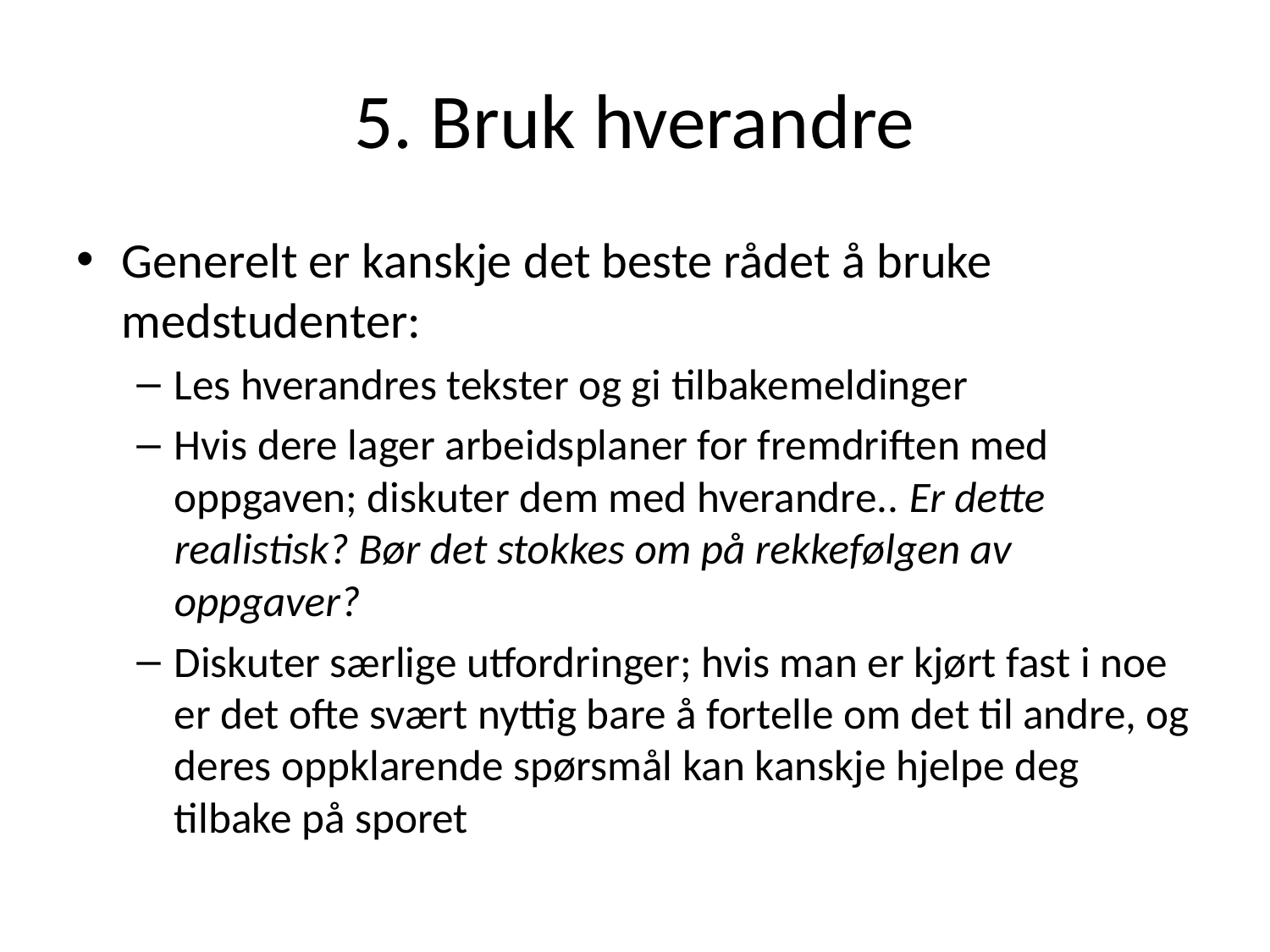

# 5. Bruk hverandre
Generelt er kanskje det beste rådet å bruke medstudenter:
Les hverandres tekster og gi tilbakemeldinger
Hvis dere lager arbeidsplaner for fremdriften med oppgaven; diskuter dem med hverandre.. Er dette realistisk? Bør det stokkes om på rekkefølgen av oppgaver?
Diskuter særlige utfordringer; hvis man er kjørt fast i noe er det ofte svært nyttig bare å fortelle om det til andre, og deres oppklarende spørsmål kan kanskje hjelpe deg tilbake på sporet